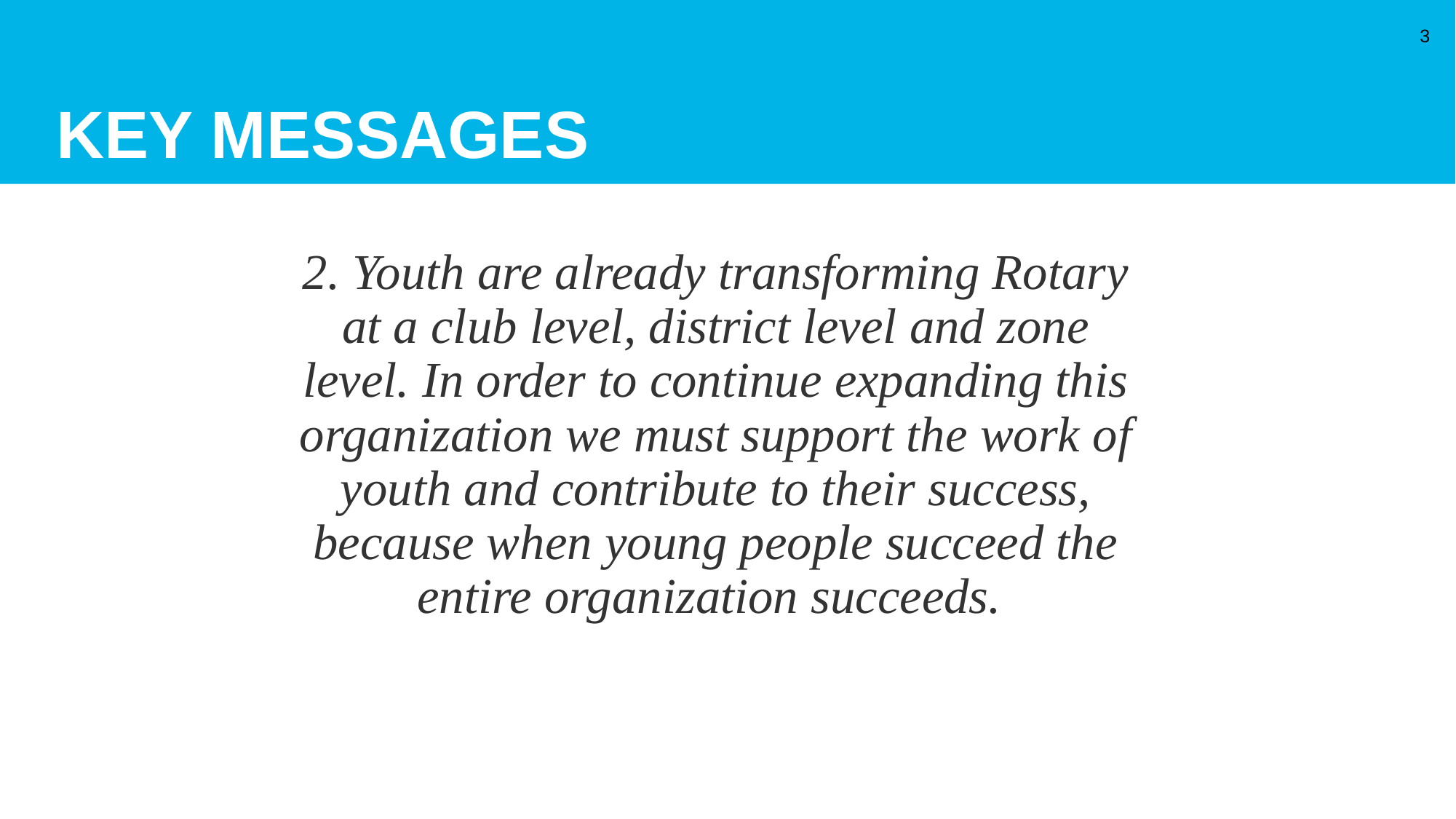

# KEY MESSAGES
3
2. Youth are already transforming Rotary at a club level, district level and zone level. In order to continue expanding this organization we must support the work of youth and contribute to their success, because when young people succeed the entire organization succeeds.